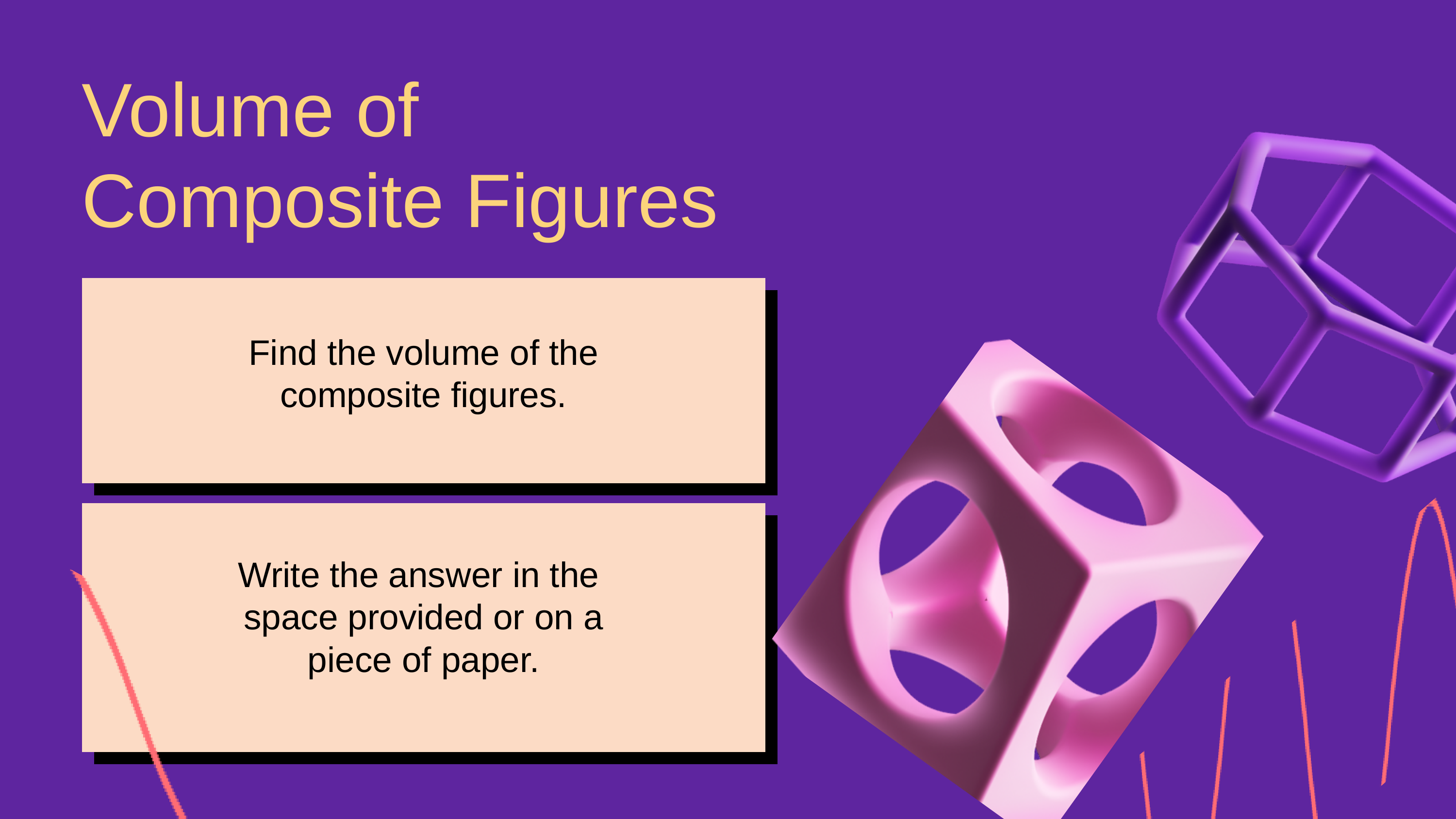

Volume of
Composite Figures

Find the volume of the composite figures.

Write the answer in the
space provided or on a piece of paper.